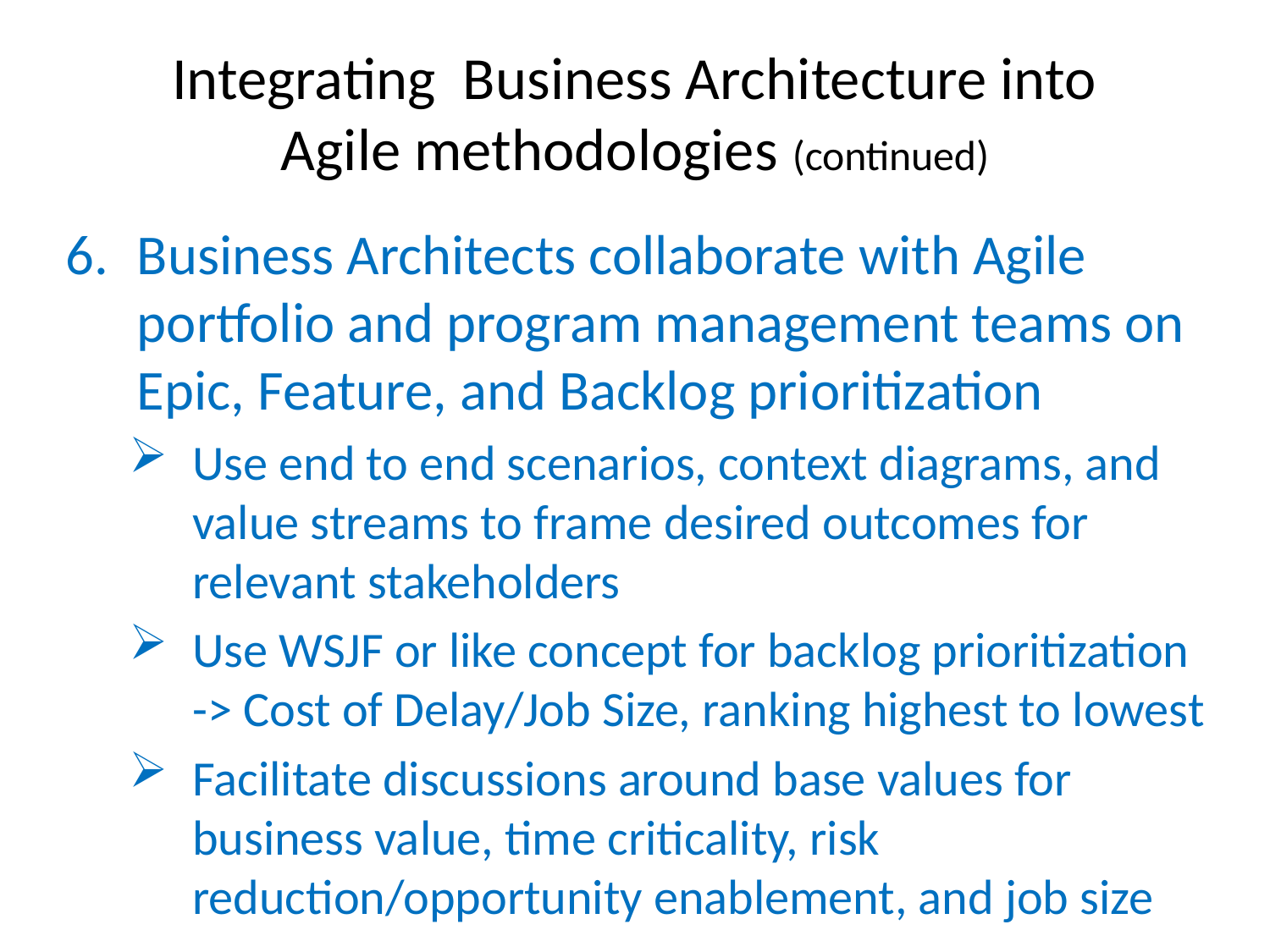

# Integrating  Business Architecture into Agile methodologies (continued)
Business Architects collaborate with Agile portfolio and program management teams on Epic, Feature, and Backlog prioritization
Use end to end scenarios, context diagrams, and value streams to frame desired outcomes for relevant stakeholders
Use WSJF or like concept for backlog prioritization -> Cost of Delay/Job Size, ranking highest to lowest
Facilitate discussions around base values for business value, time criticality, risk reduction/opportunity enablement, and job size